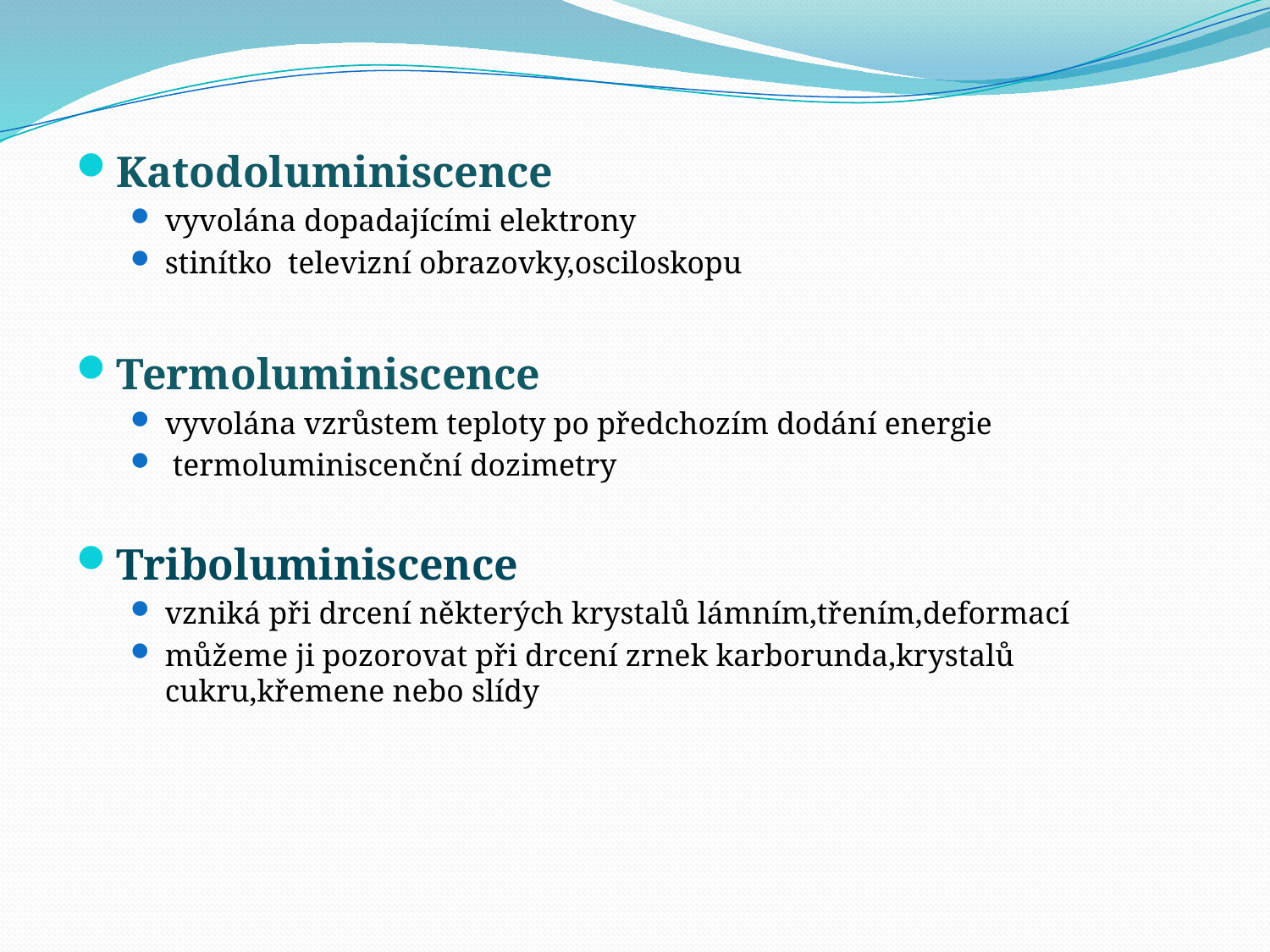

Katodoluminiscence
vyvolána dopadajícími elektrony
stinítko  televizní obrazovky,osciloskopu

Termoluminiscence
vyvolána vzrůstem teploty po předchozím dodání energie
 termoluminiscenční dozimetry

Triboluminiscence
vzniká při drcení některých krystalů lámním,třením,deformací
můžeme ji pozorovat při drcení zrnek karborunda,krystalů cukru,křemene nebo slídy